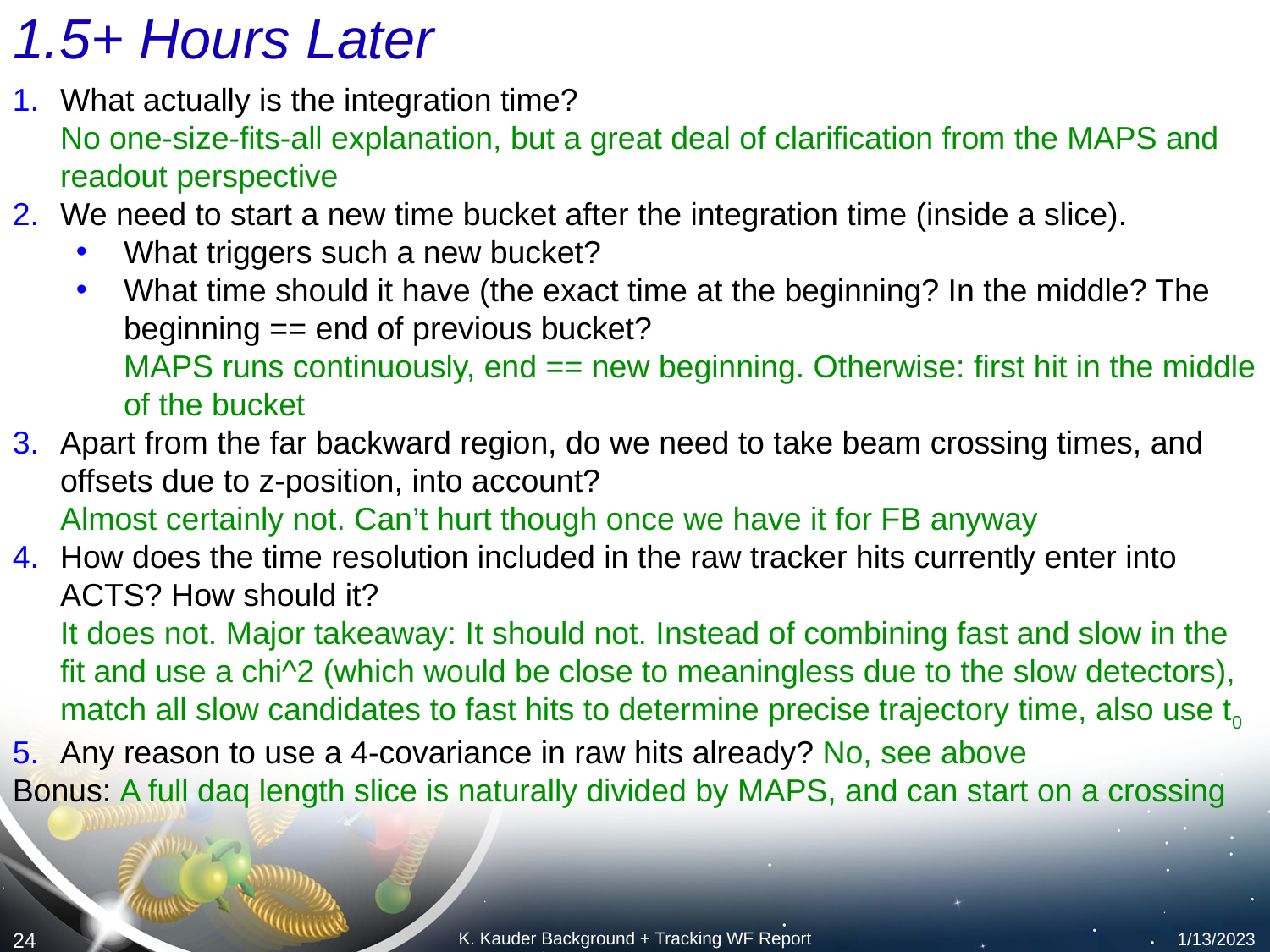

# 1.5+ Hours Later
What actually is the integration time?
No one-size-fits-all explanation, but a great deal of clarification from the MAPS and readout perspective
We need to start a new time bucket after the integration time (inside a slice).
What triggers such a new bucket?
What time should it have (the exact time at the beginning? In the middle? The beginning == end of previous bucket?
MAPS runs continuously, end == new beginning. Otherwise: first hit in the middle of the bucket
Apart from the far backward region, do we need to take beam crossing times, and offsets due to z-position, into account?
Almost certainly not. Can’t hurt though once we have it for FB anyway
How does the time resolution included in the raw tracker hits currently enter into ACTS? How should it?
It does not. Major takeaway: It should not. Instead of combining fast and slow in the fit and use a chi^2 (which would be close to meaningless due to the slow detectors), match all slow candidates to fast hits to determine precise trajectory time, also use t0
Any reason to use a 4-covariance in raw hits already? No, see above
Bonus: A full daq length slice is naturally divided by MAPS, and can start on a crossing

K. Kauder Background + Tracking WF Report
1/13/2023
24